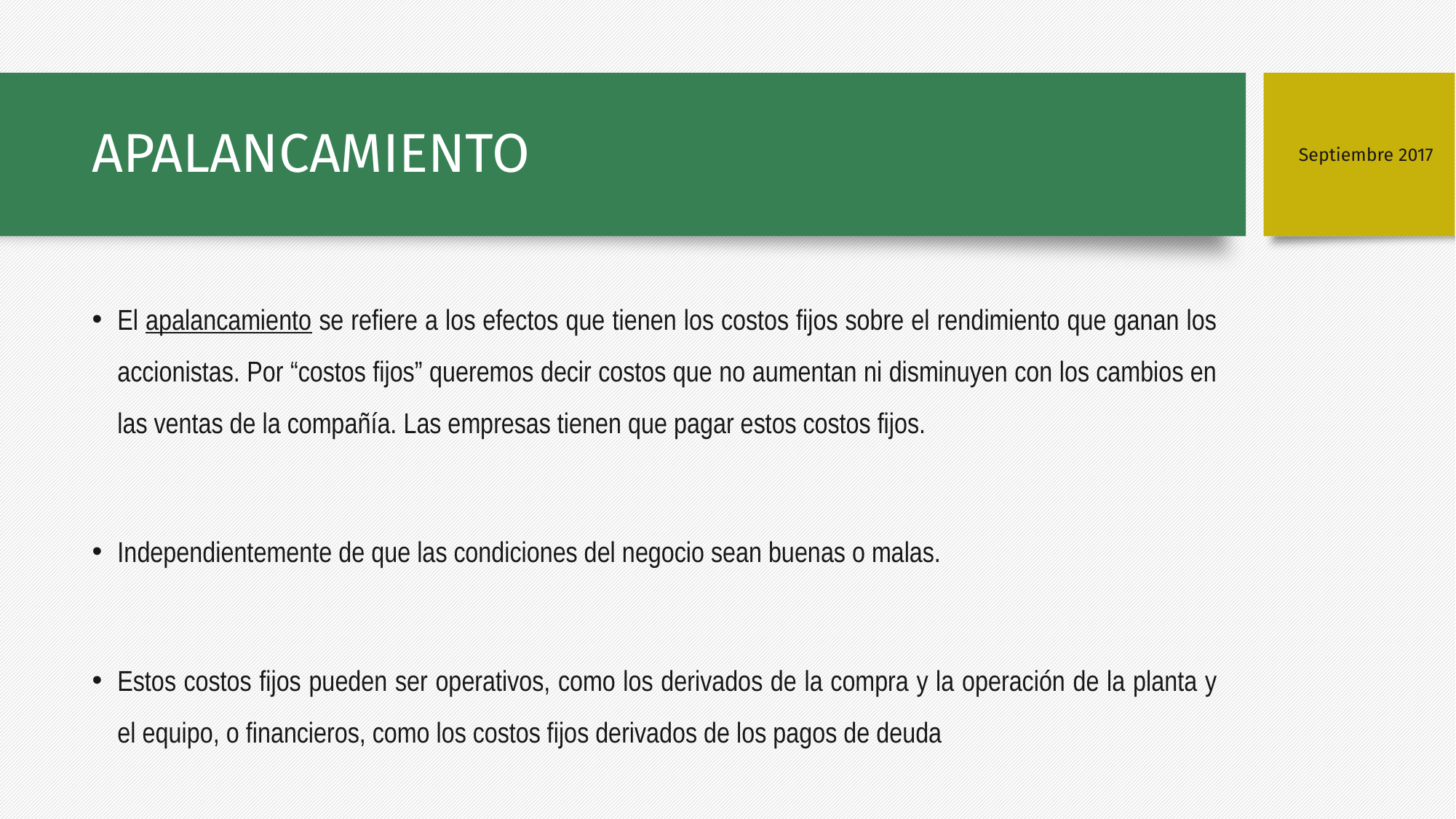

# APALANCAMIENTO
Septiembre 2017
El apalancamiento se refiere a los efectos que tienen los costos fijos sobre el rendimiento que ganan los accionistas. Por “costos fijos” queremos decir costos que no aumentan ni disminuyen con los cambios en las ventas de la compañía. Las empresas tienen que pagar estos costos fijos.

Independientemente de que las condiciones del negocio sean buenas o malas.

Estos costos fijos pueden ser operativos, como los derivados de la compra y la operación de la planta y el equipo, o financieros, como los costos fijos derivados de los pagos de deuda